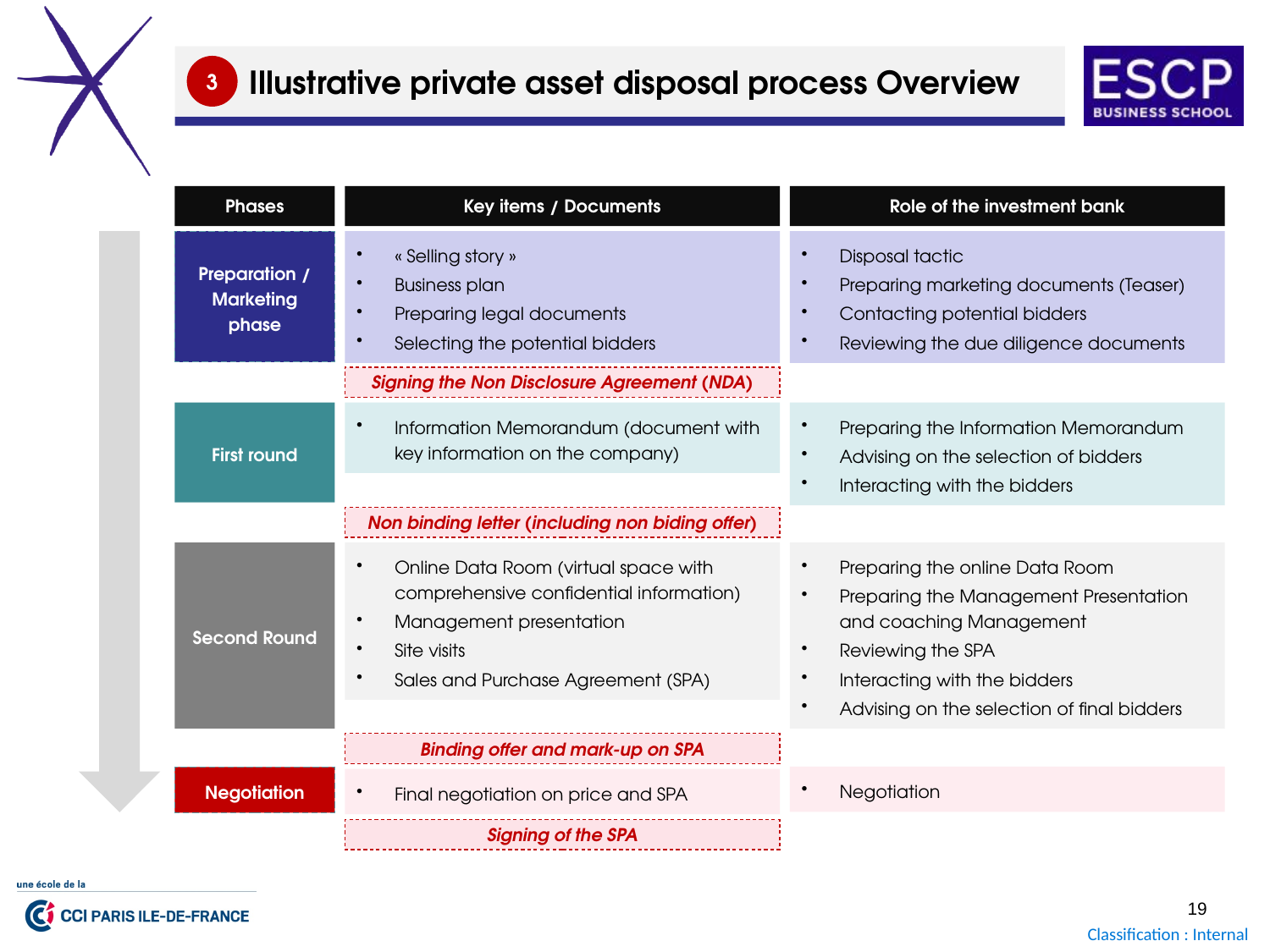

# Illustrative private asset disposal process Overview
3
Phases
Key items / Documents
Role of the investment bank
Preparation / Marketing phase
« Selling story »
Business plan
Preparing legal documents
Selecting the potential bidders
Disposal tactic
Preparing marketing documents (Teaser)
Contacting potential bidders
Reviewing the due diligence documents
Signing the Non Disclosure Agreement (NDA)
First round
Information Memorandum (document with key information on the company)
Preparing the Information Memorandum
Advising on the selection of bidders
Interacting with the bidders

Non binding letter (including non biding offer)
Second Round
Online Data Room (virtual space with comprehensive confidential information)
Management presentation
Site visits
Sales and Purchase Agreement (SPA)
Preparing the online Data Room
Preparing the Management Presentation and coaching Management
Reviewing the SPA
Interacting with the bidders
Advising on the selection of final bidders
Binding offer and mark-up on SPA
Negotiation
Negotiation
Final negotiation on price and SPA
Signing of the SPA
19